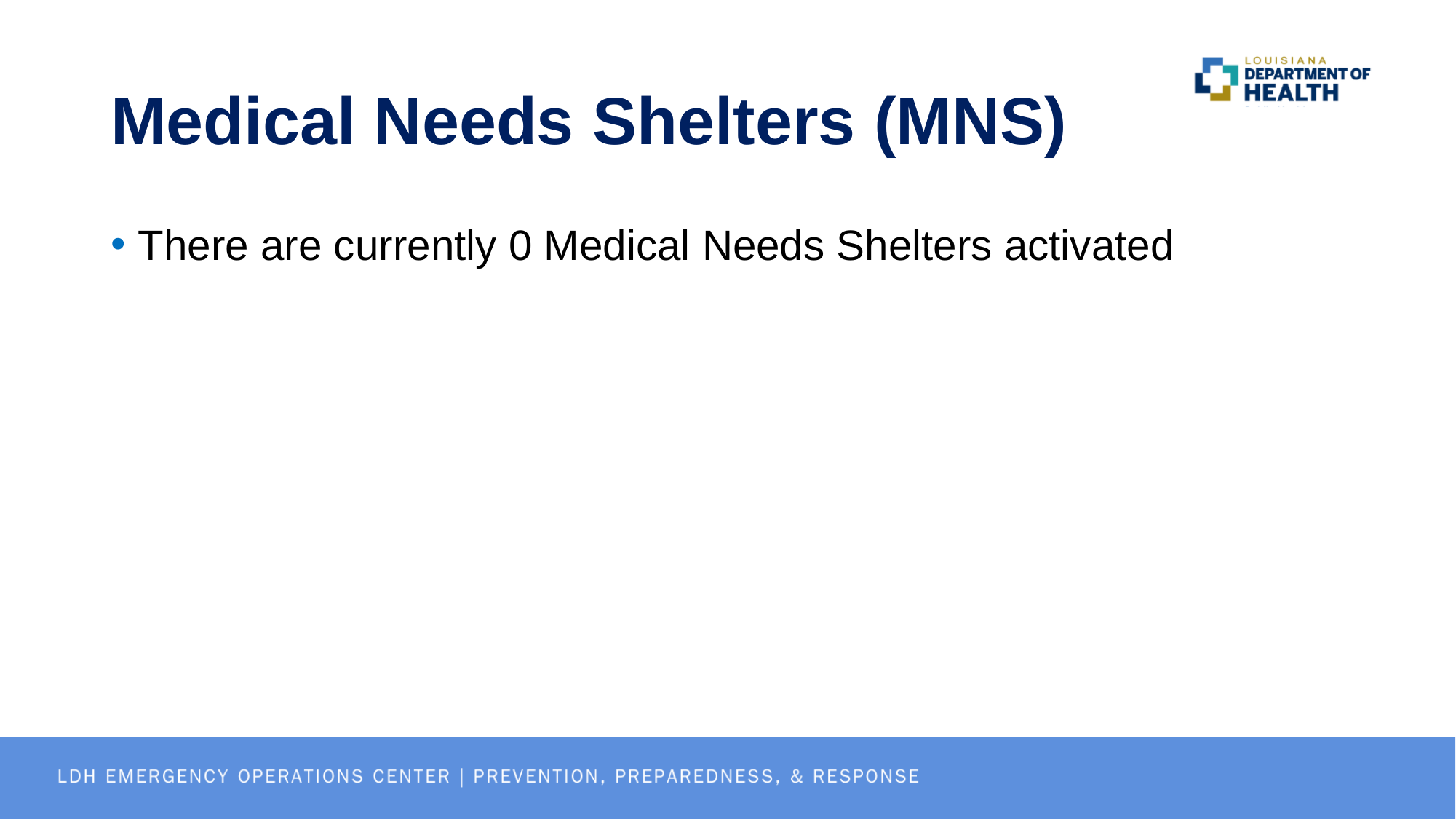

# Medical Needs Shelters (MNS)
There are currently 0 Medical Needs Shelters activated